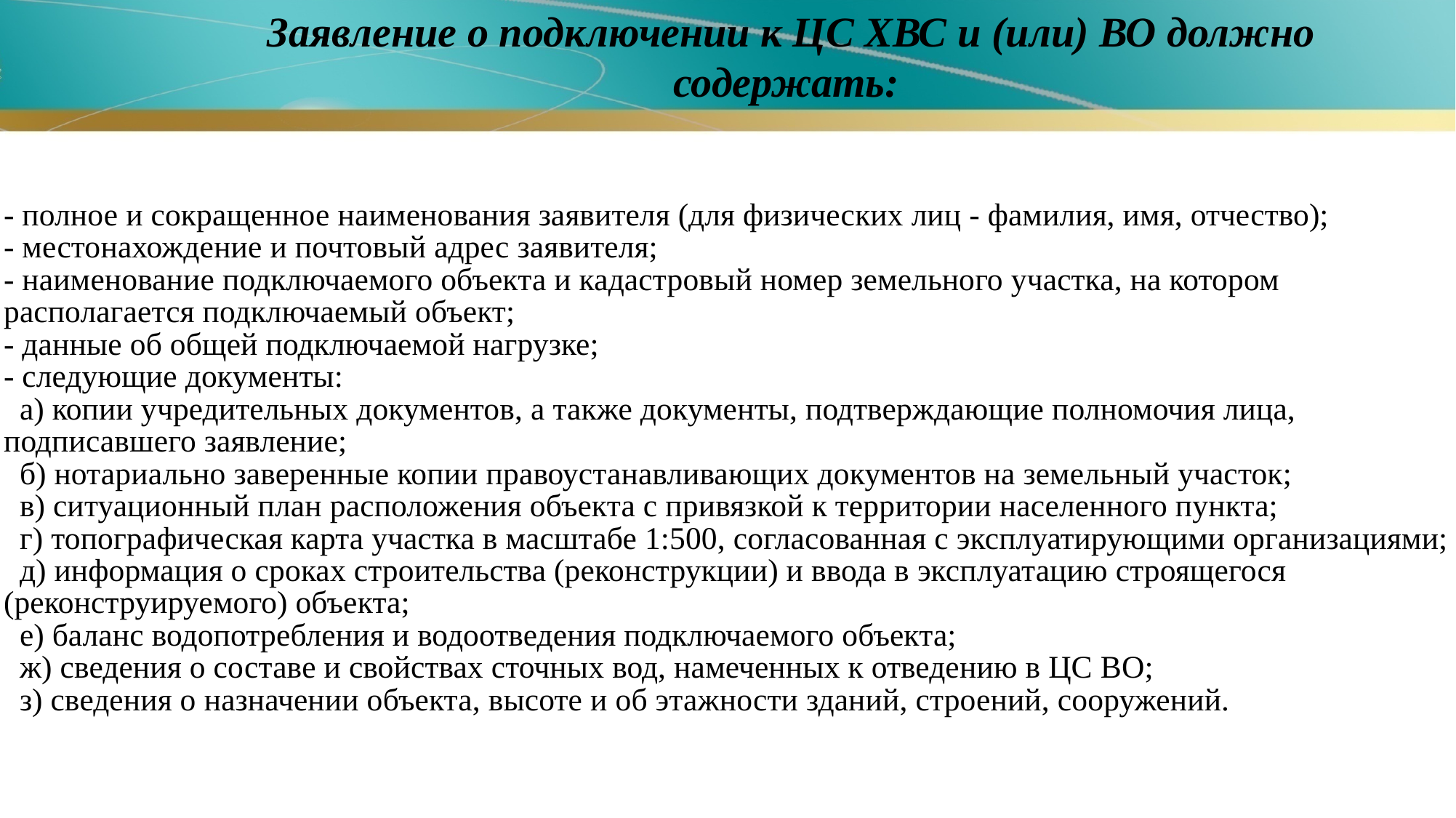

Заявление о подключении к ЦС ХВС и (или) ВО должно содержать:
# - полное и сокращенное наименования заявителя (для физических лиц - фамилия, имя, отчество); - местонахождение и почтовый адрес заявителя; - наименование подключаемого объекта и кадастровый номер земельного участка, на котором располагается подключаемый объект; - данные об общей подключаемой нагрузке; - следующие документы: а) копии учредительных документов, а также документы, подтверждающие полномочия лица, подписавшего заявление; б) нотариально заверенные копии правоустанавливающих документов на земельный участок; в) ситуационный план расположения объекта с привязкой к территории населенного пункта; г) топографическая карта участка в масштабе 1:500, согласованная с эксплуатирующими организациями; д) информация о сроках строительства (реконструкции) и ввода в эксплуатацию строящегося (реконструируемого) объекта; е) баланс водопотребления и водоотведения подключаемого объекта; ж) сведения о составе и свойствах сточных вод, намеченных к отведению в ЦС ВО; з) сведения о назначении объекта, высоте и об этажности зданий, строений, сооружений.